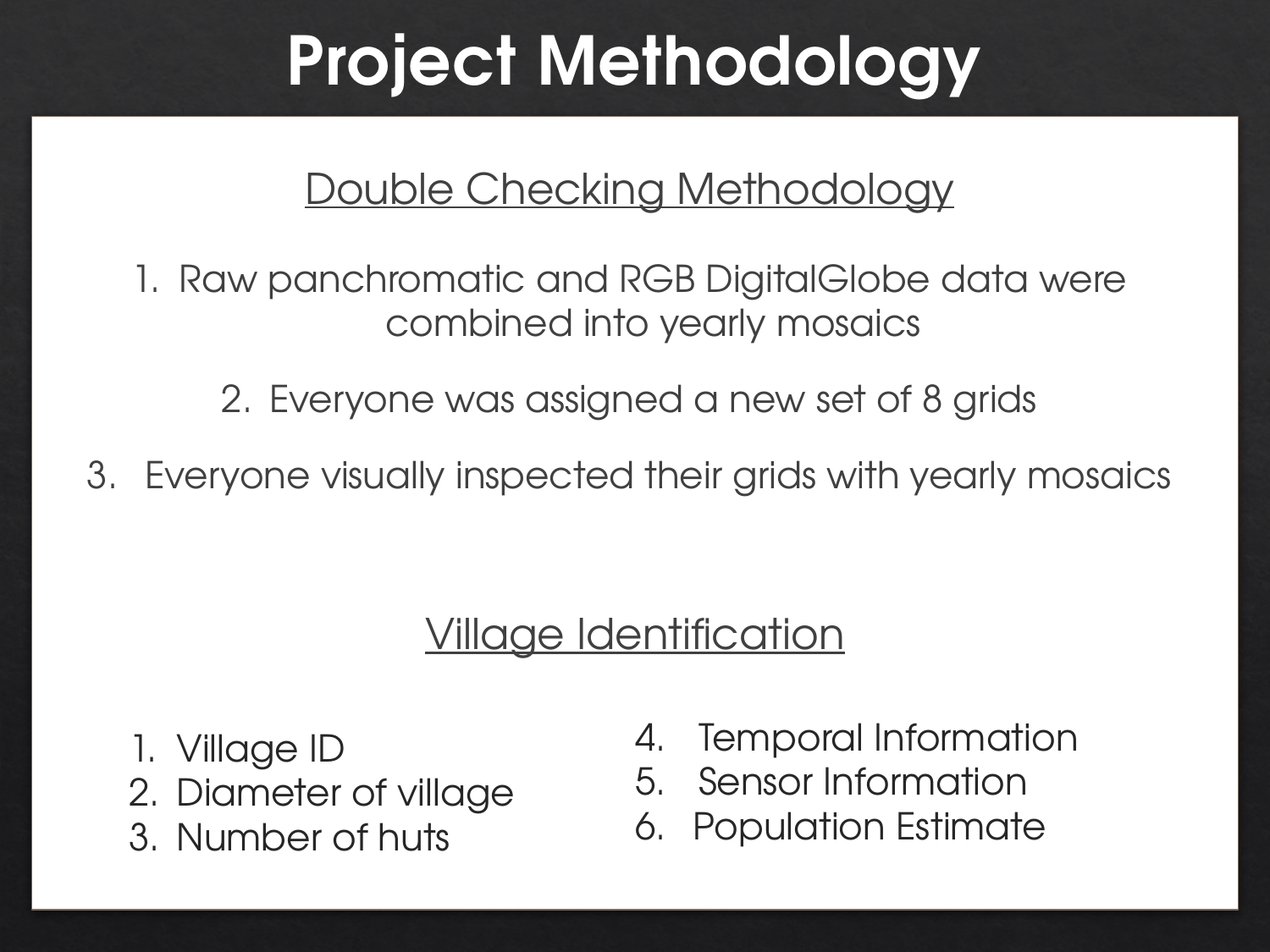

Project Methodology

Double Checking Methodology

Raw panchromatic and RGB DigitalGlobe data were combined into yearly mosaics

Everyone was assigned a new set of 8 grids

 Everyone visually inspected their grids with yearly mosaics

Village Identification

Village ID
Diameter of village
Number of huts

Temporal Information
Sensor Information
 Population Estimate